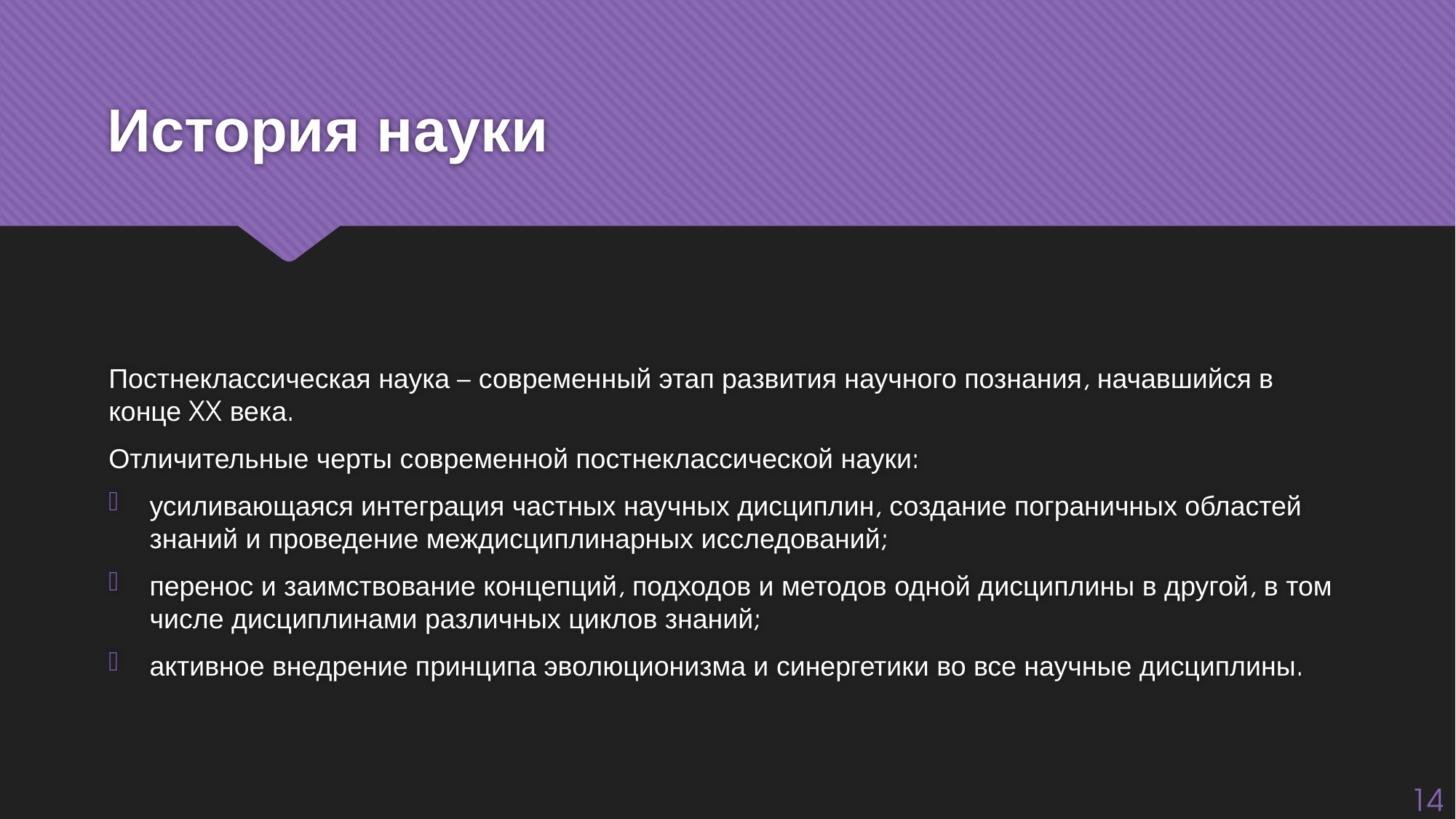

# История науки
Постнеклассическая наука – современный этап развития научного познания, начавшийся в конце XX века.
Отличительные черты современной постнеклассической науки:
усиливающаяся интеграция частных научных дисциплин, создание пограничных областей знаний и проведение междисциплинарных исследований;
перенос и заимствование концепций, подходов и методов одной дисциплины в другой, в том числе дисциплинами различных циклов знаний;
активное внедрение принципа эволюционизма и синергетики во все научные дисциплины.
14